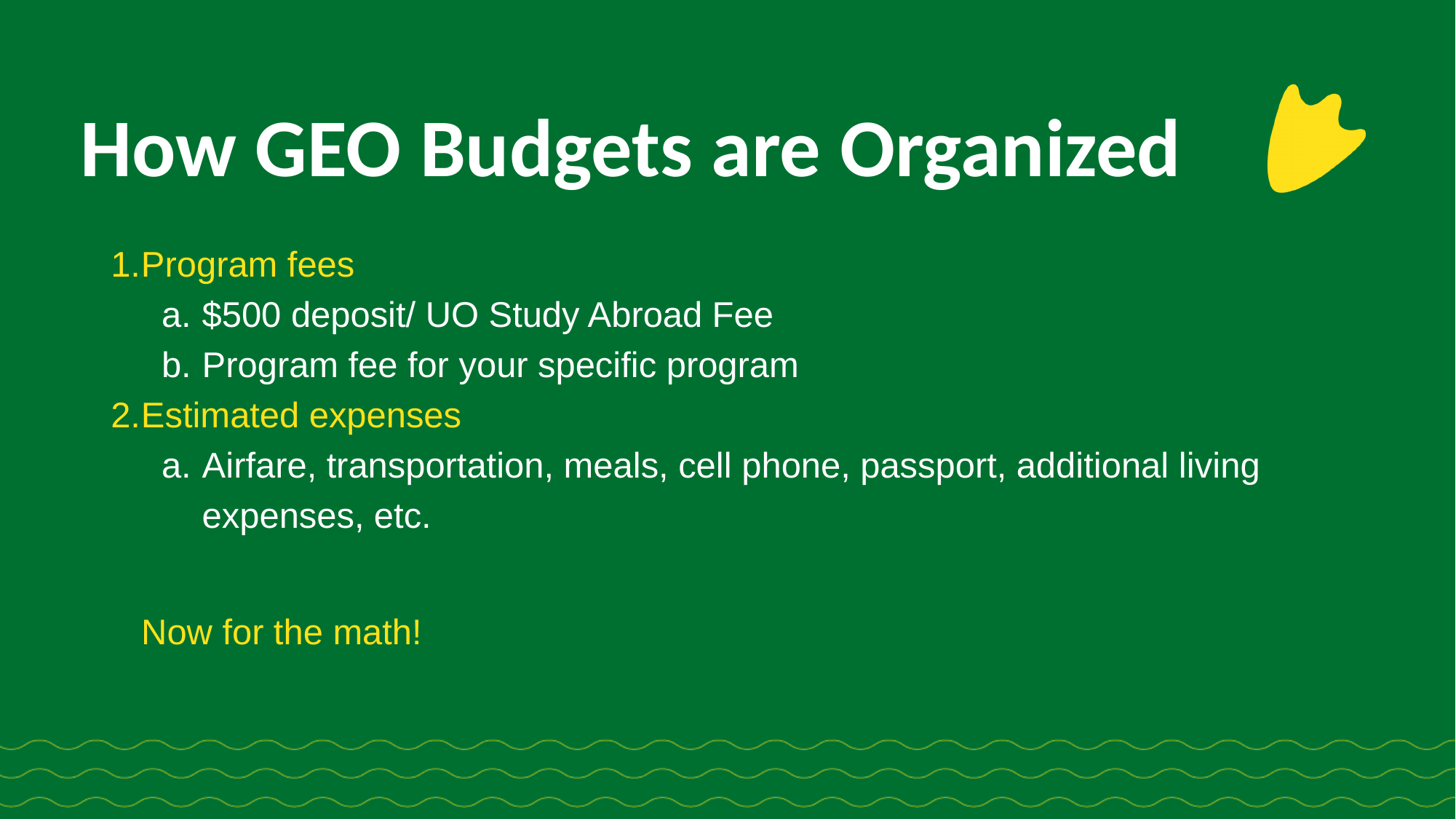

How GEO Budgets are Organized
Program fees
$500 deposit/ UO Study Abroad Fee
Program fee for your specific program
Estimated expenses
Airfare, transportation, meals, cell phone, passport, additional living expenses, etc.

Now for the math!